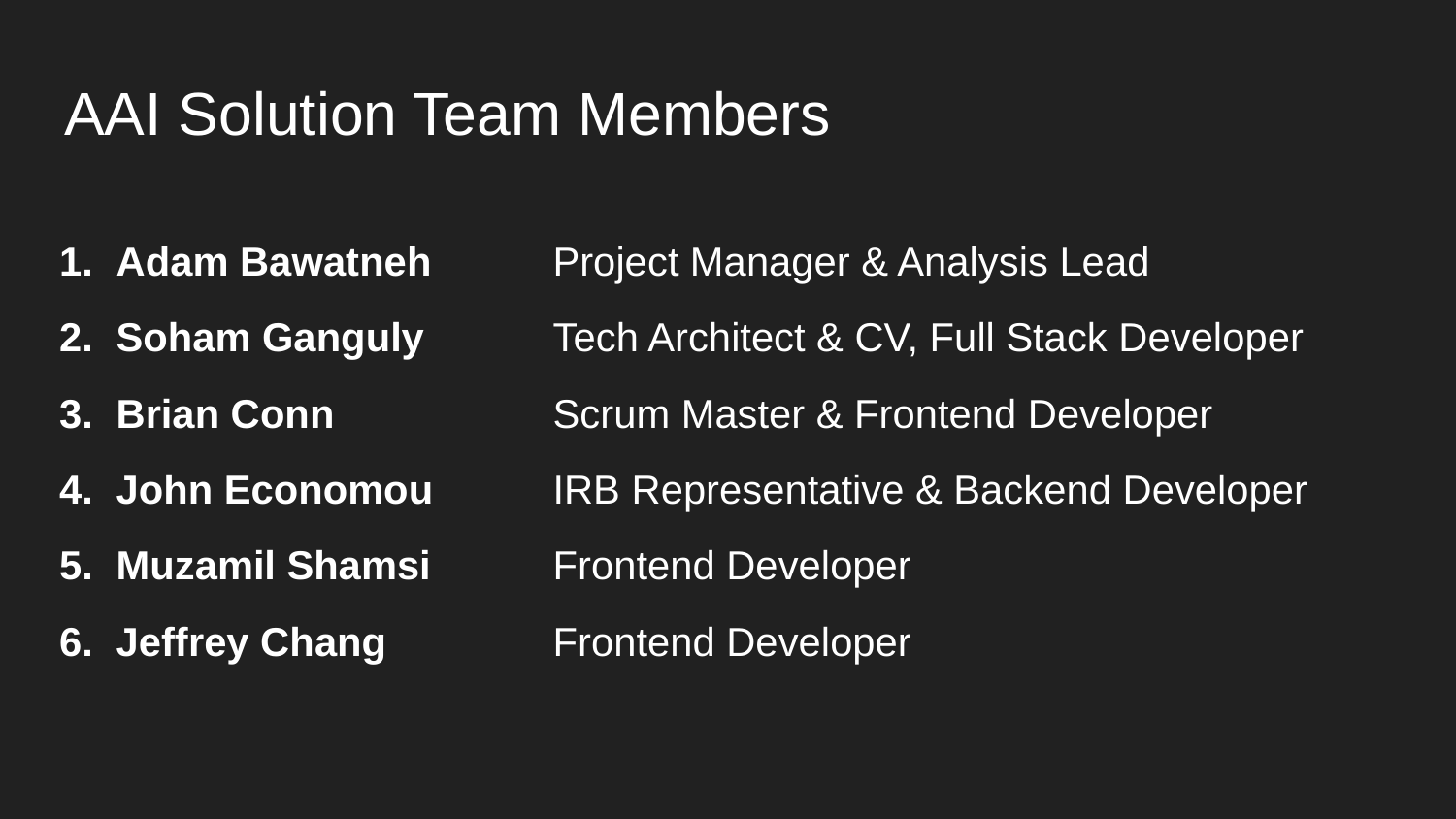

# AAI Solution Team Members
Adam Bawatneh 	Project Manager & Analysis Lead
Soham Ganguly 	Tech Architect & CV, Full Stack Developer
Brian Conn 		Scrum Master & Frontend Developer
John Economou 	IRB Representative & Backend Developer
Muzamil Shamsi 	Frontend Developer
Jeffrey Chang 		Frontend Developer